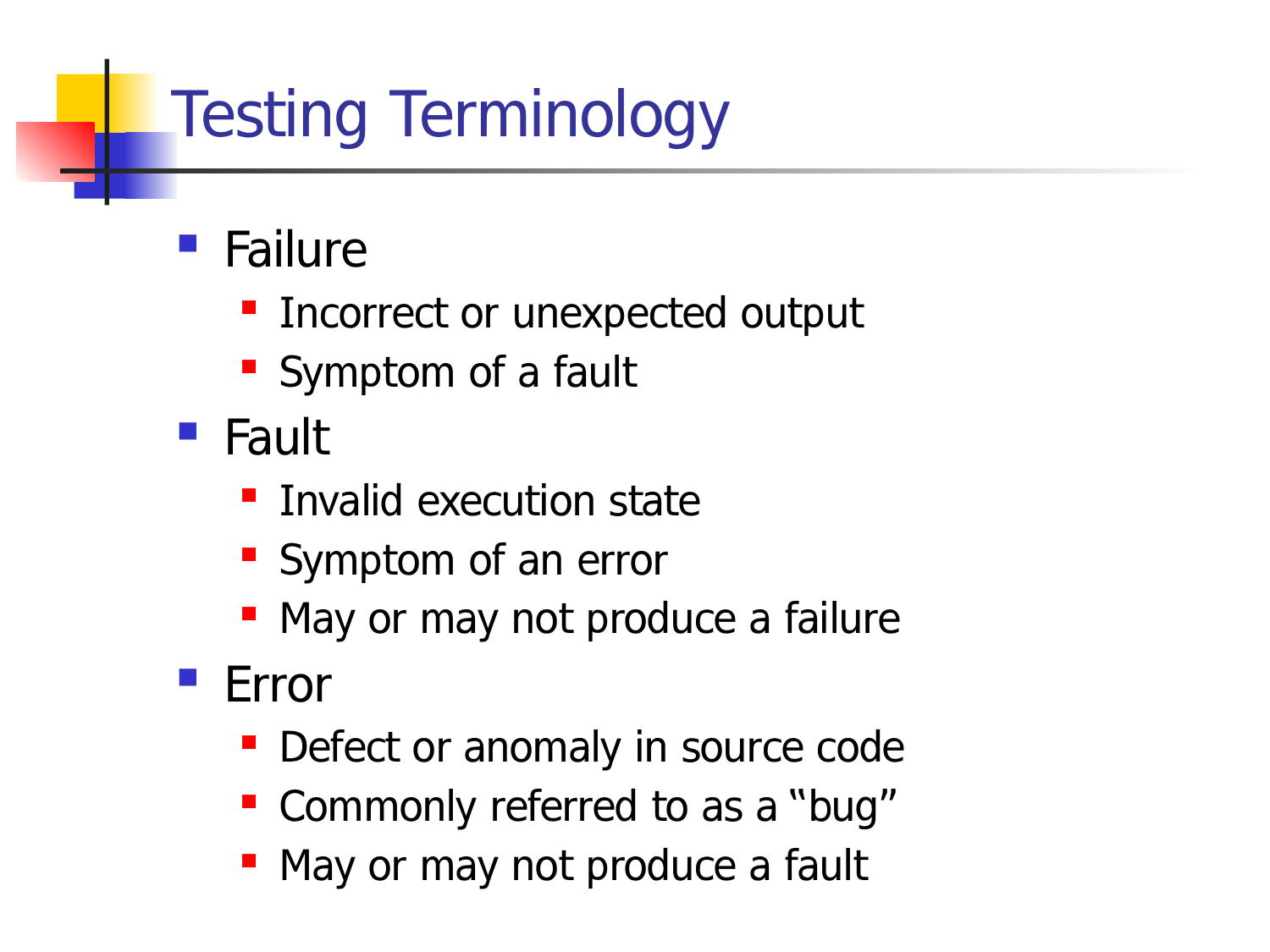

# Testing Terminology
Failure
Incorrect or unexpected output
Symptom of a fault
Fault
Invalid execution state
Symptom of an error
May or may not produce a failure
Error
Defect or anomaly in source code
Commonly referred to as a “bug”
May or may not produce a fault